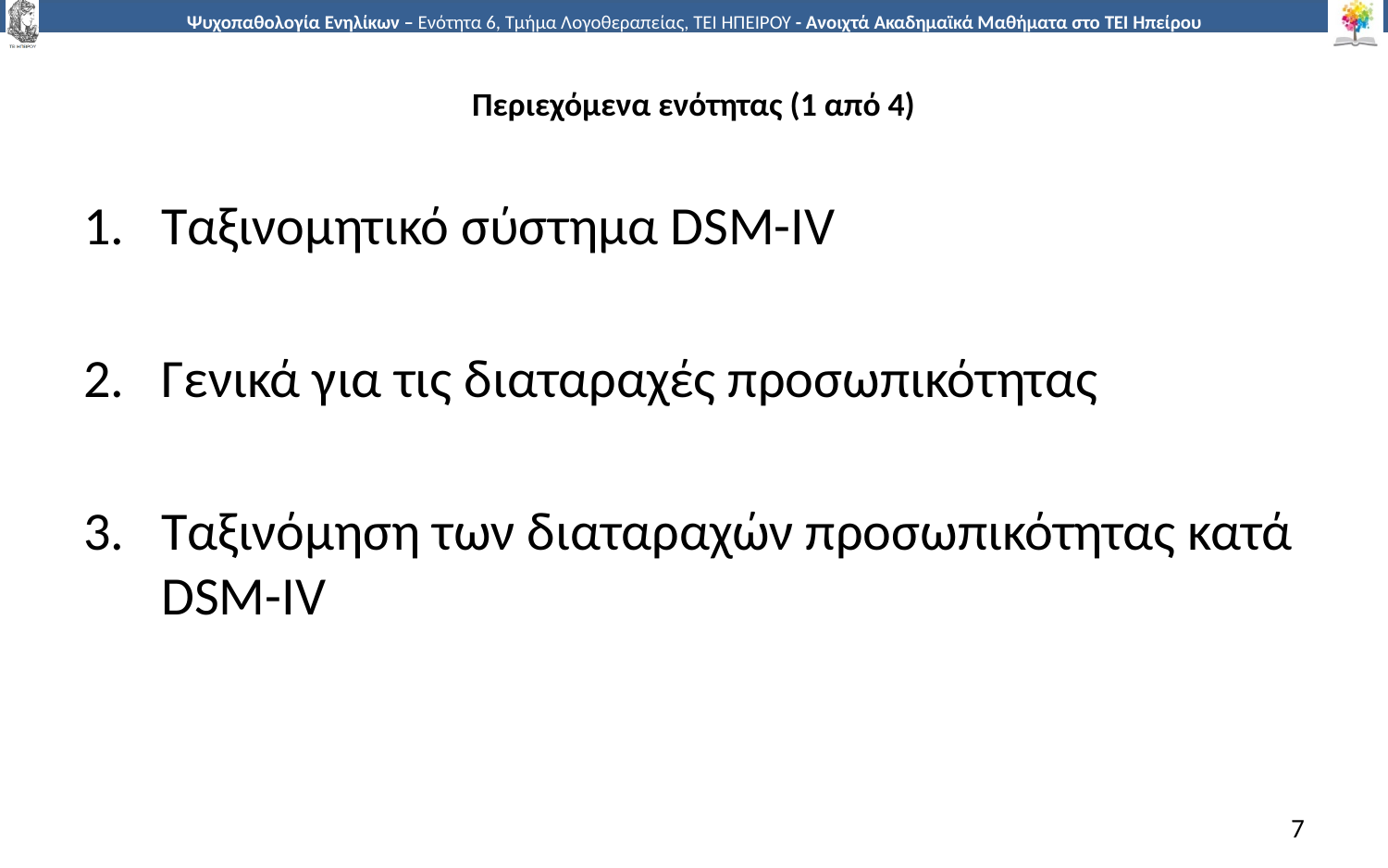

# Περιεχόμενα ενότητας (1 από 4)
Ταξινομητικό σύστημα DSM-ΙV
Γενικά για τις διαταραχές προσωπικότητας
Ταξινόμηση των διαταραχών προσωπικότητας κατά DSM-IV

7